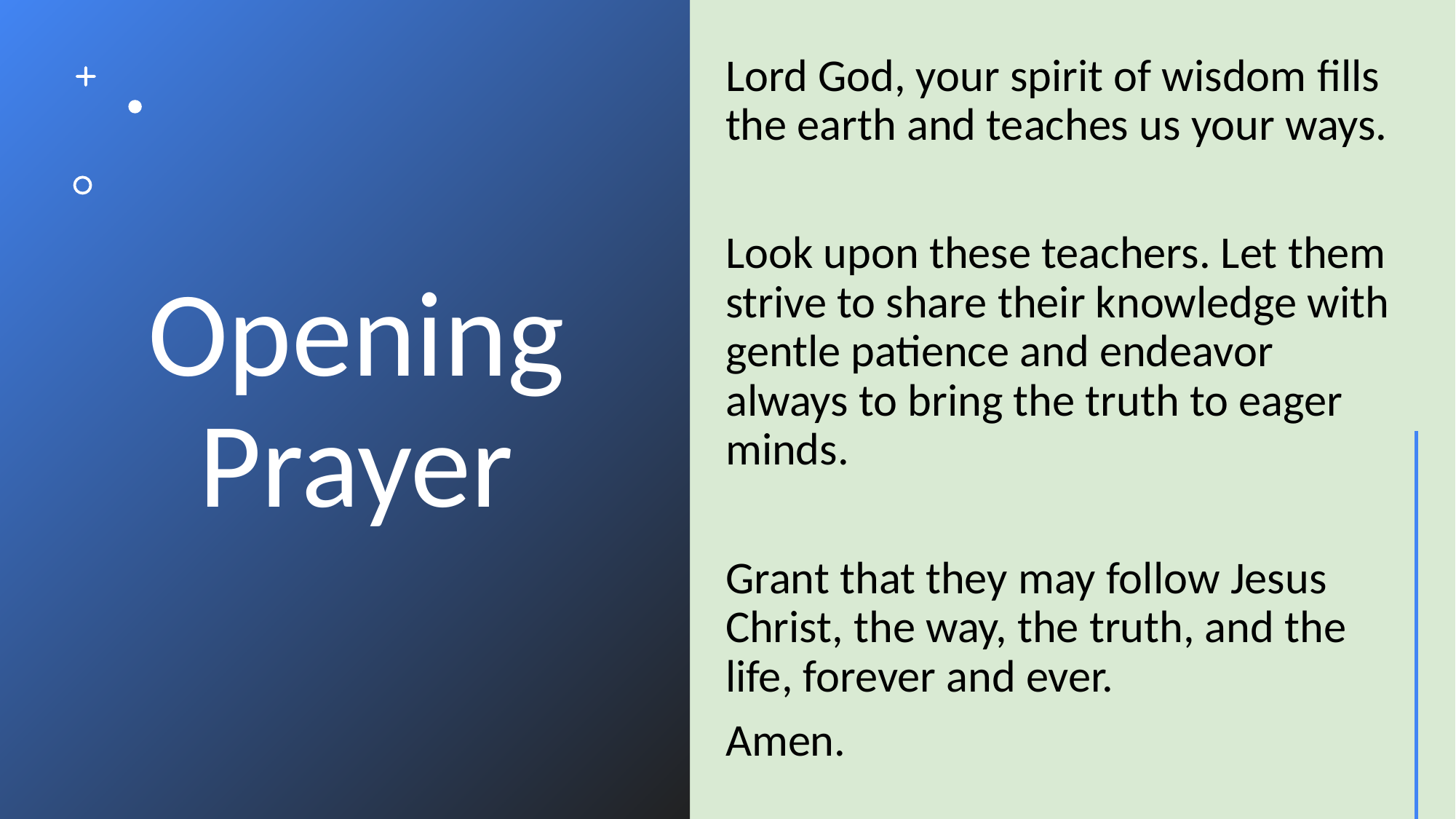

Lord God, your spirit of wisdom fills the earth and teaches us your ways.

Look upon these teachers. Let them strive to share their knowledge with gentle patience and endeavor always to bring the truth to eager minds.

Grant that they may follow Jesus Christ, the way, the truth, and the life, forever and ever.
Amen.
# Opening Prayer